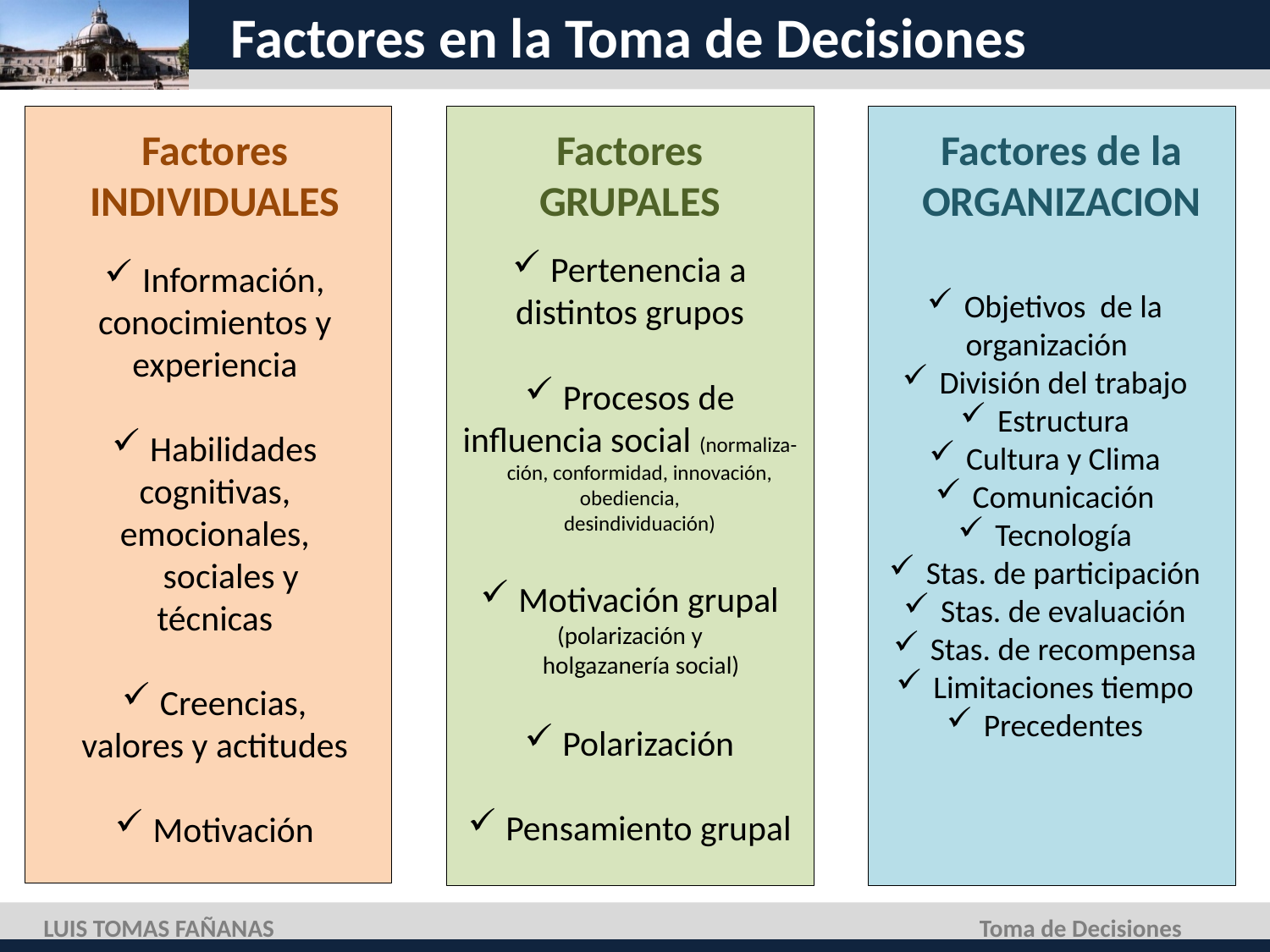

# Factores en la Toma de Decisiones

Factores INDIVIDUALES
 Información, conocimientos y experiencia

 Habilidades cognitivas, emocionales,
    sociales y técnicas

 Creencias, valores y actitudes

 Motivación

Factores GRUPALES
 Pertenencia a distintos grupos

 Procesos de influencia social (normaliza-
    ción, conformidad, innovación, obediencia,
    desindividuación)

 Motivación grupal (polarización y
    holgazanería social)

 Polarización

 Pensamiento grupal

Factores de la ORGANIZACION
 Objetivos  de la organización
 División del trabajo
 Estructura
 Cultura y Clima
 Comunicación
 Tecnología
 Stas. de participación
 Stas. de evaluación
 Stas. de recompensa
 Limitaciones tiempo
 Precedentes
LUIS TOMAS FAÑANAS
Toma de Decisiones